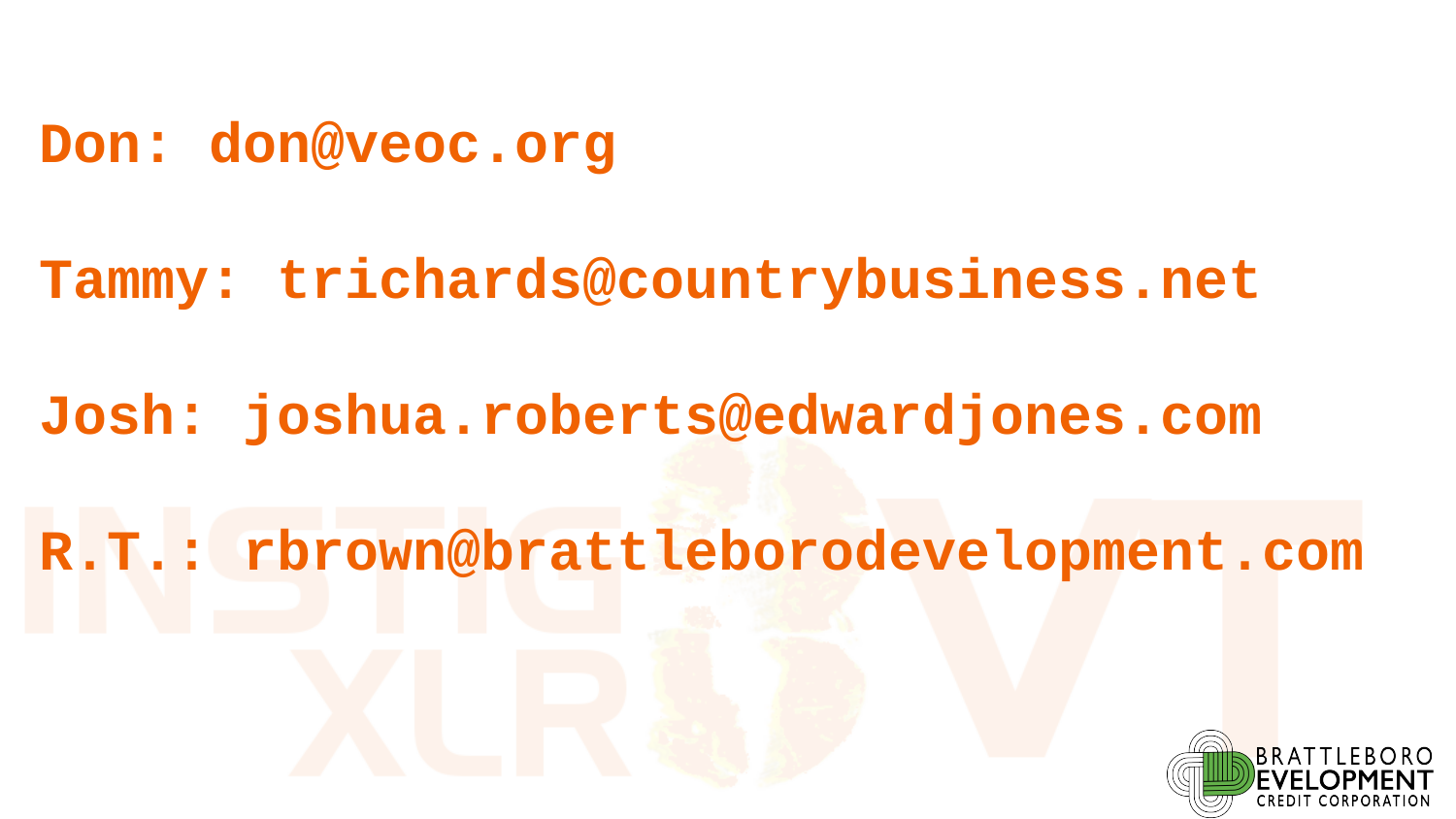

# Don: don@veoc.org Tammy: trichards@countrybusiness.net Josh: joshua.roberts@edwardjones.com R.T.: rbrown@brattleborodevelopment.com